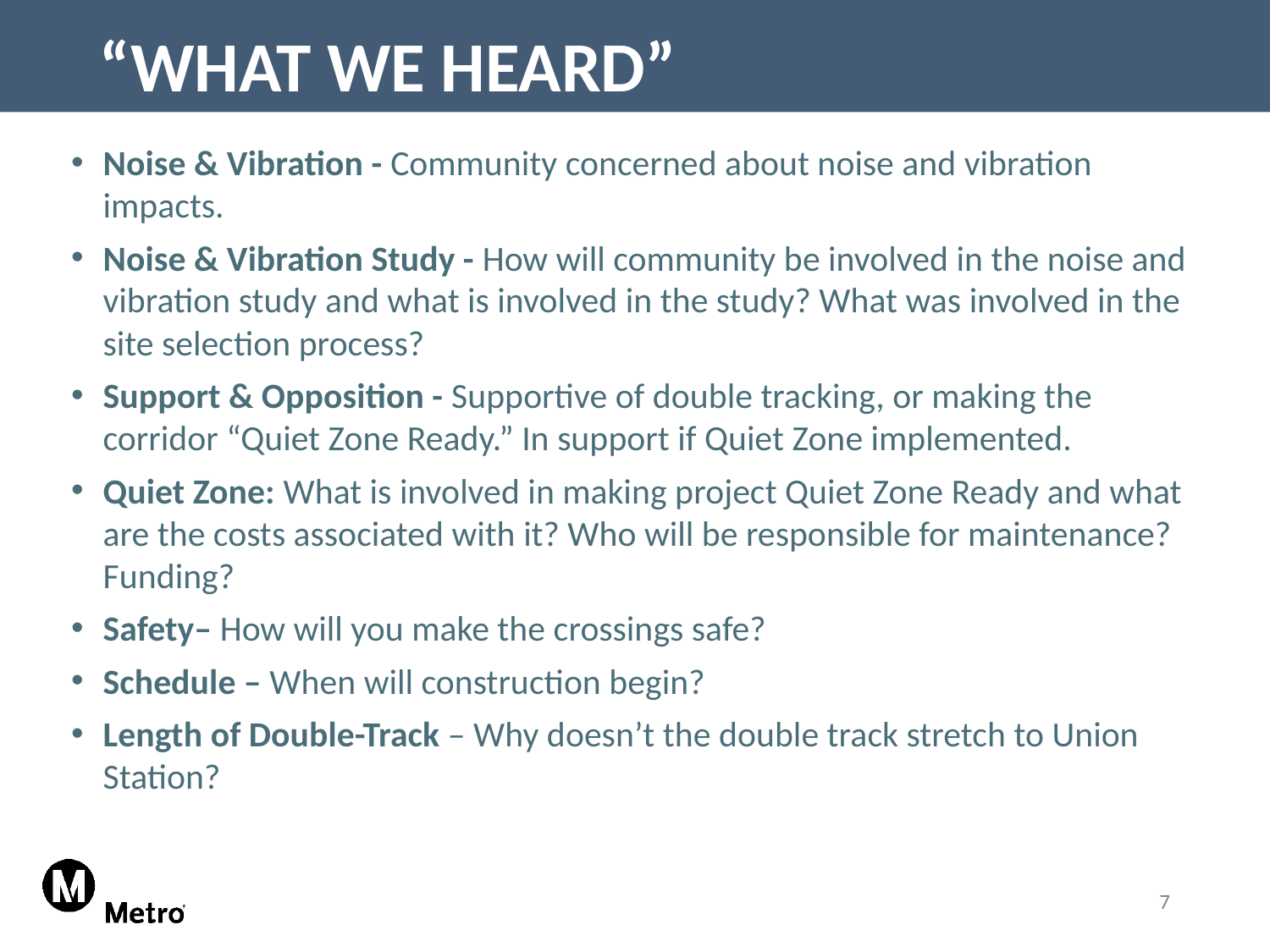

# “WHAT WE HEARD”
Noise & Vibration - Community concerned about noise and vibration impacts.
Noise & Vibration Study - How will community be involved in the noise and vibration study and what is involved in the study? What was involved in the site selection process?
Support & Opposition - Supportive of double tracking, or making the corridor “Quiet Zone Ready.” In support if Quiet Zone implemented.
Quiet Zone: What is involved in making project Quiet Zone Ready and what are the costs associated with it? Who will be responsible for maintenance? Funding?
Safety– How will you make the crossings safe?
Schedule – When will construction begin?
Length of Double-Track – Why doesn’t the double track stretch to Union Station?

7